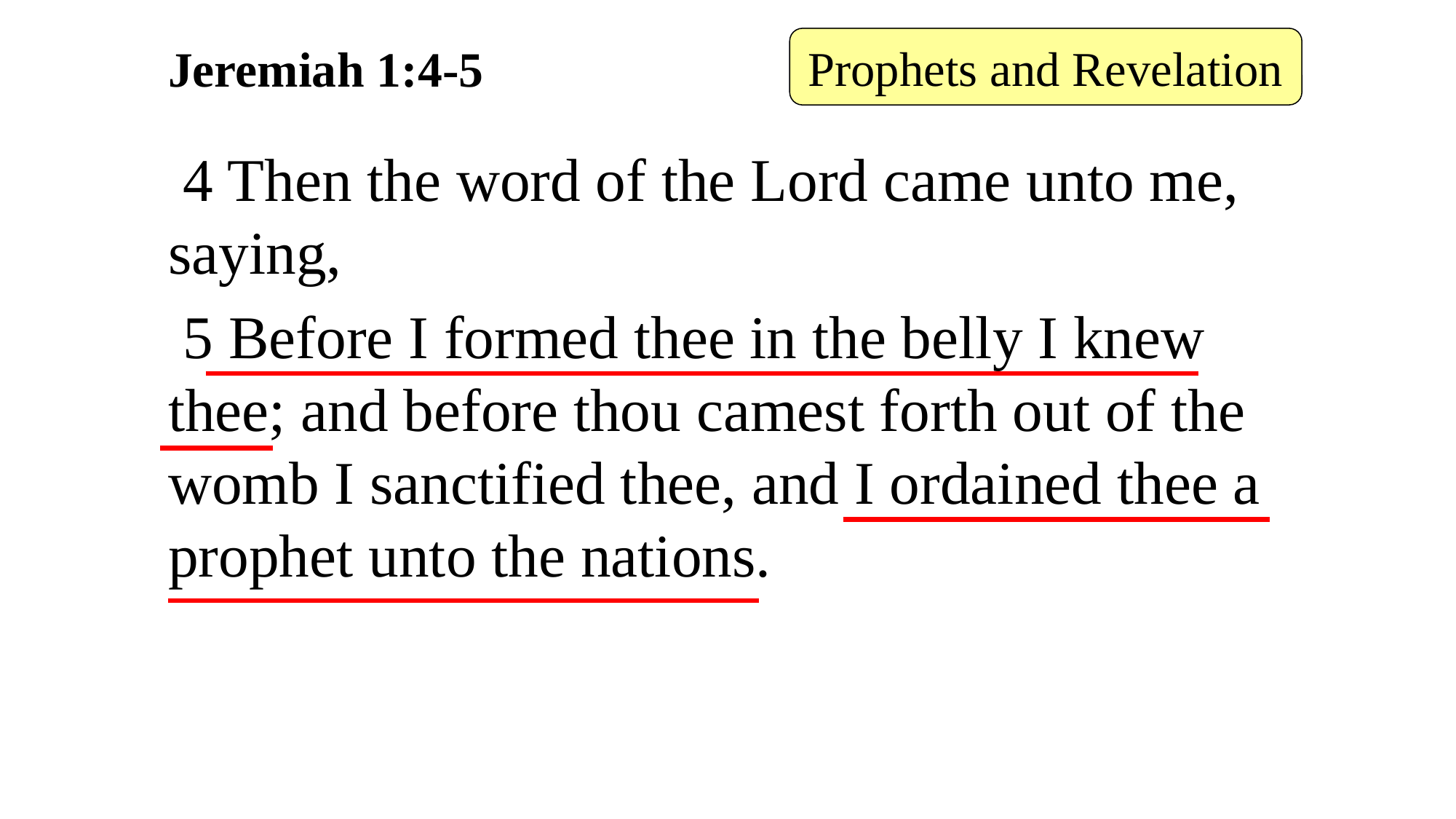

Prophets and Revelation
# Jeremiah 1:4-5
 4 Then the word of the Lord came unto me, saying,
 5 Before I formed thee in the belly I knew thee; and before thou camest forth out of the womb I sanctified thee, and I ordained thee a prophet unto the nations.